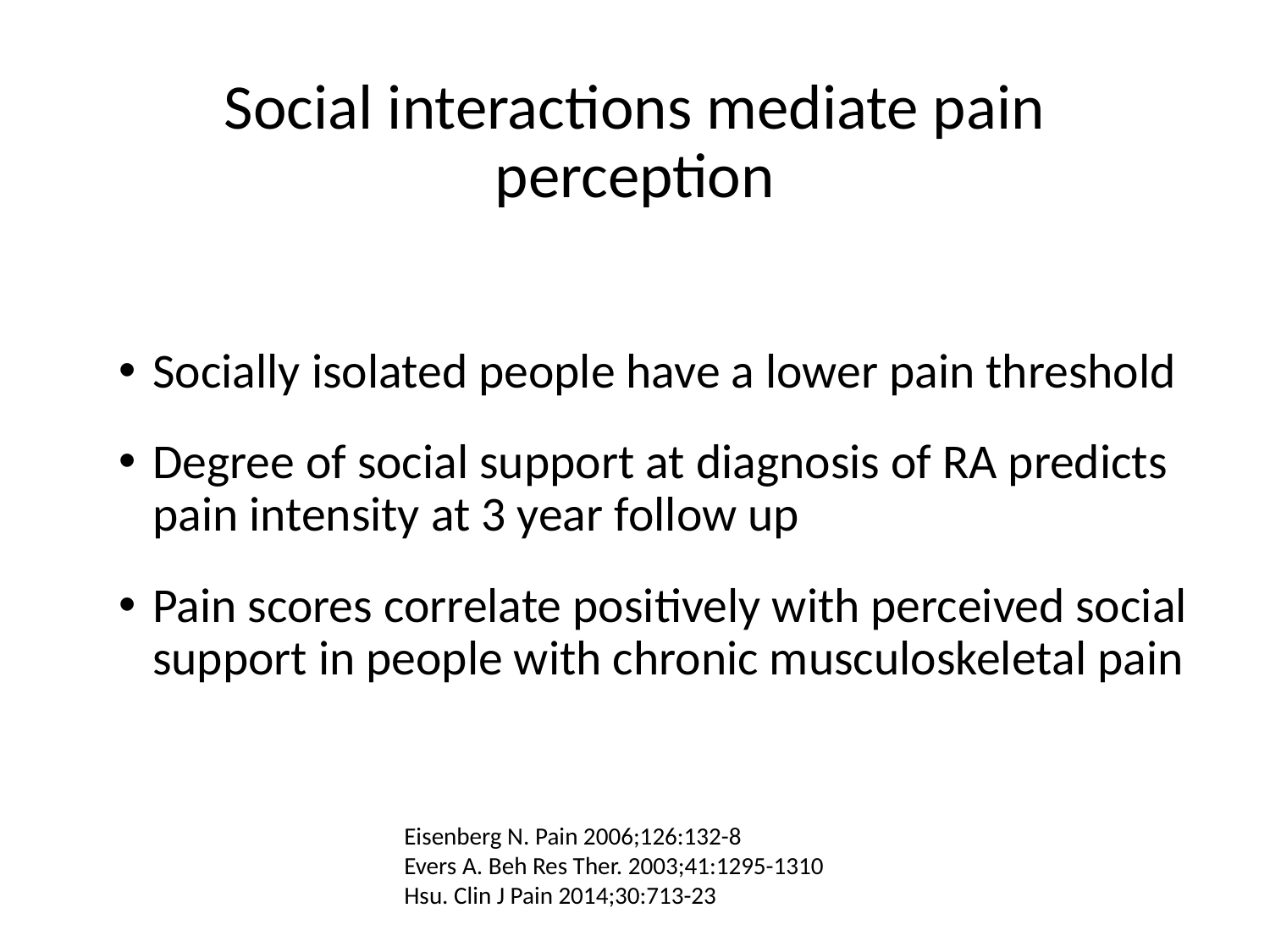

# Social interactions mediate pain perception
Socially isolated people have a lower pain threshold
Degree of social support at diagnosis of RA predicts pain intensity at 3 year follow up
Pain scores correlate positively with perceived social support in people with chronic musculoskeletal pain
Eisenberg N. Pain 2006;126:132-8
Evers A. Beh Res Ther. 2003;41:1295-1310
Hsu. Clin J Pain 2014;30:713-23